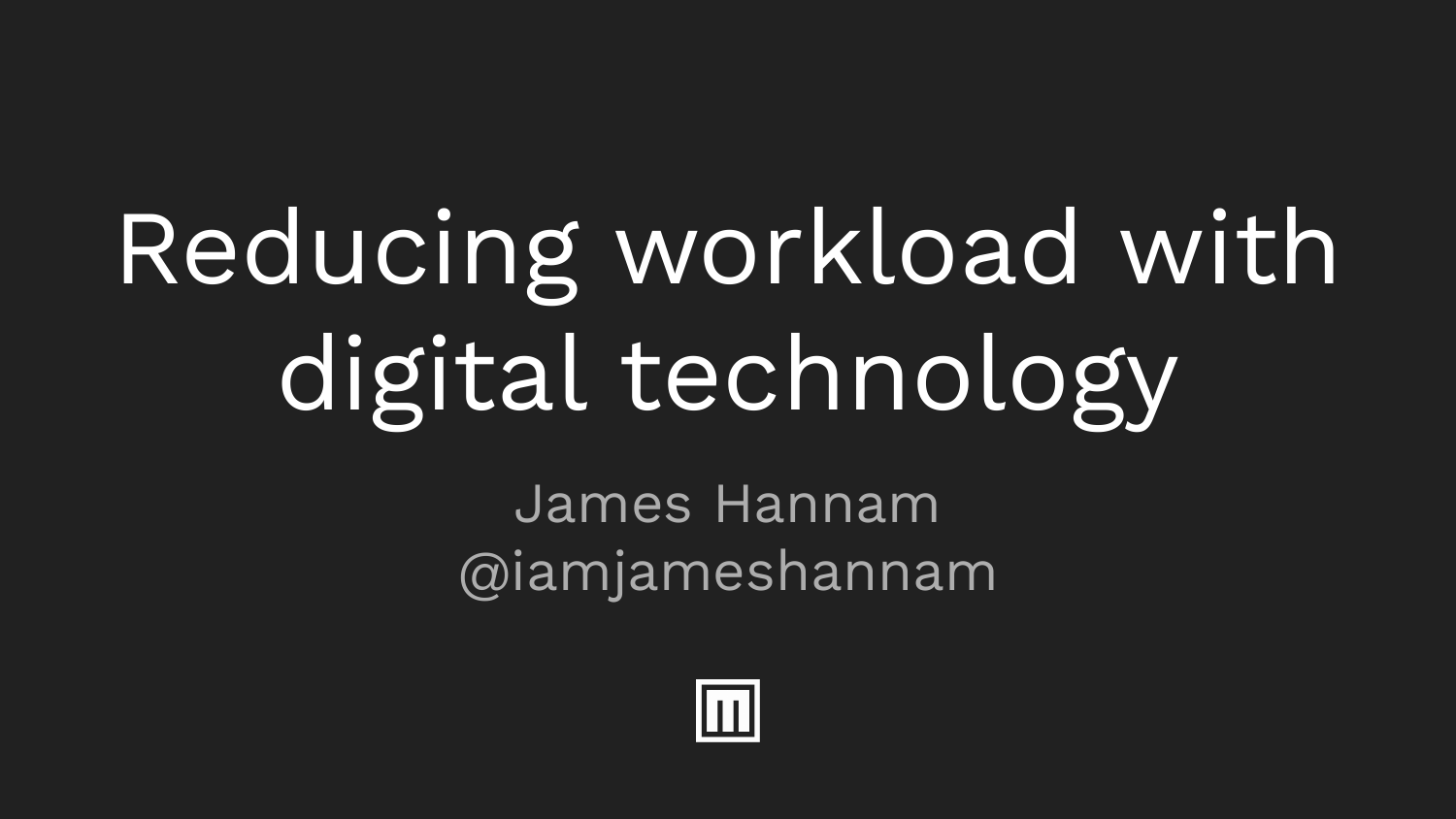

# Reducing workload with digital technology
James Hannam
@iamjameshannam